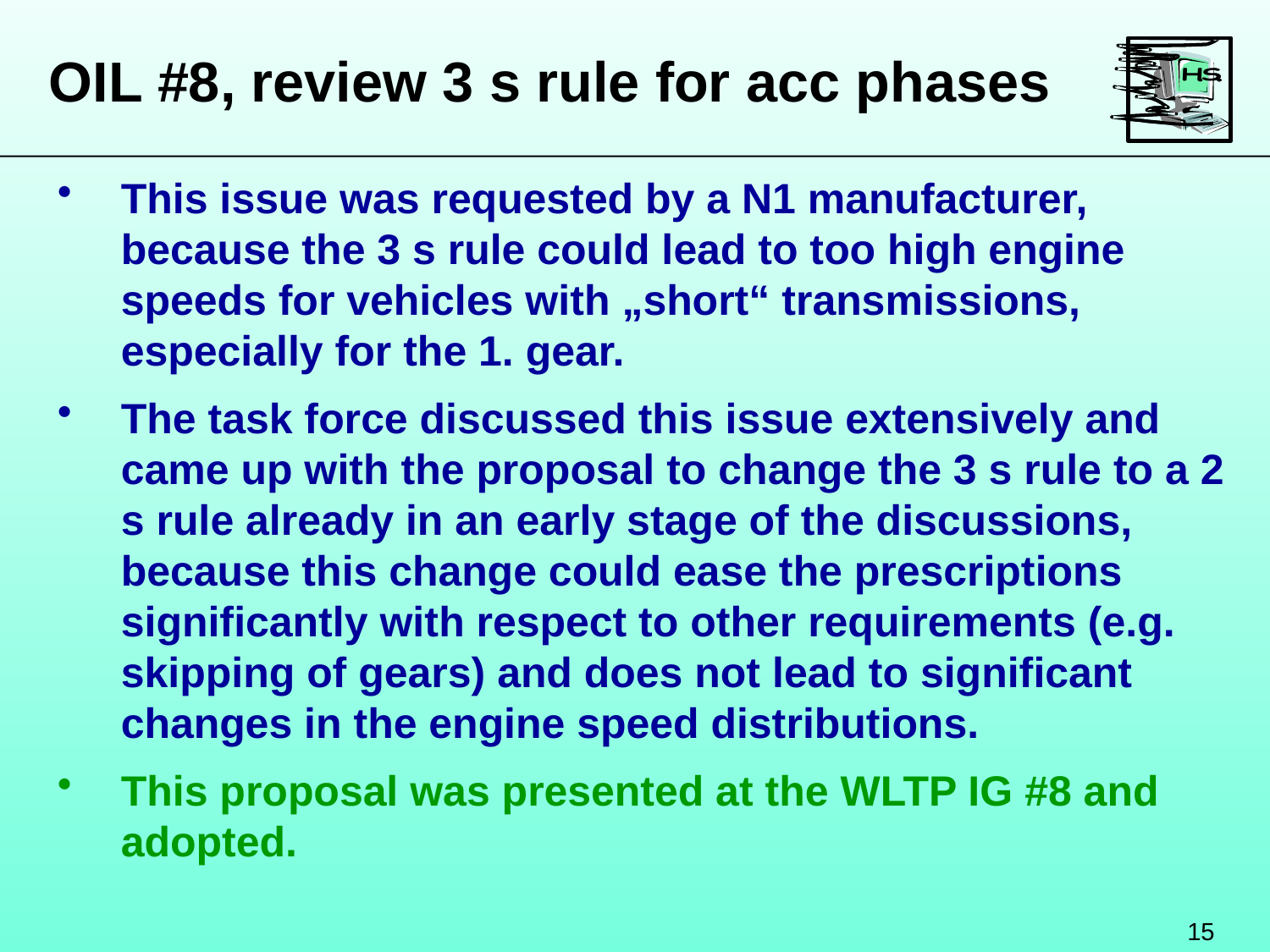

OIL #8, review 3 s rule for acc phases

This issue was requested by a N1 manufacturer, because the 3 s rule could lead to too high engine speeds for vehicles with „short“ transmissions, especially for the 1. gear.
The task force discussed this issue extensively and came up with the proposal to change the 3 s rule to a 2 s rule already in an early stage of the discussions, because this change could ease the prescriptions significantly with respect to other requirements (e.g. skipping of gears) and does not lead to significant changes in the engine speed distributions.
This proposal was presented at the WLTP IG #8 and adopted.

15